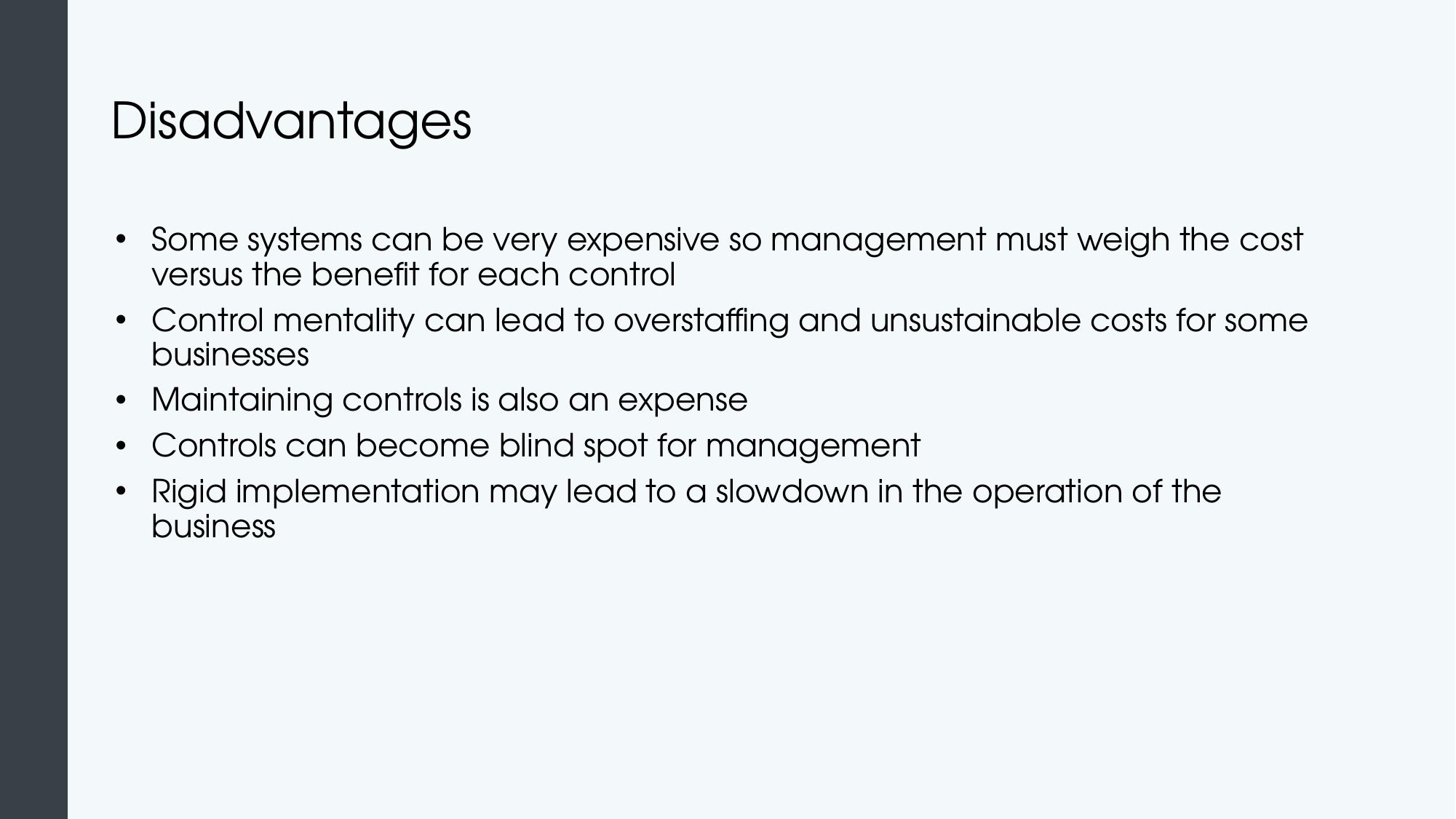

# Disadvantages
Some systems can be very expensive so management must weigh the cost versus the benefit for each control
Control mentality can lead to overstaffing and unsustainable costs for some businesses
Maintaining controls is also an expense
Controls can become blind spot for management
Rigid implementation may lead to a slowdown in the operation of the business